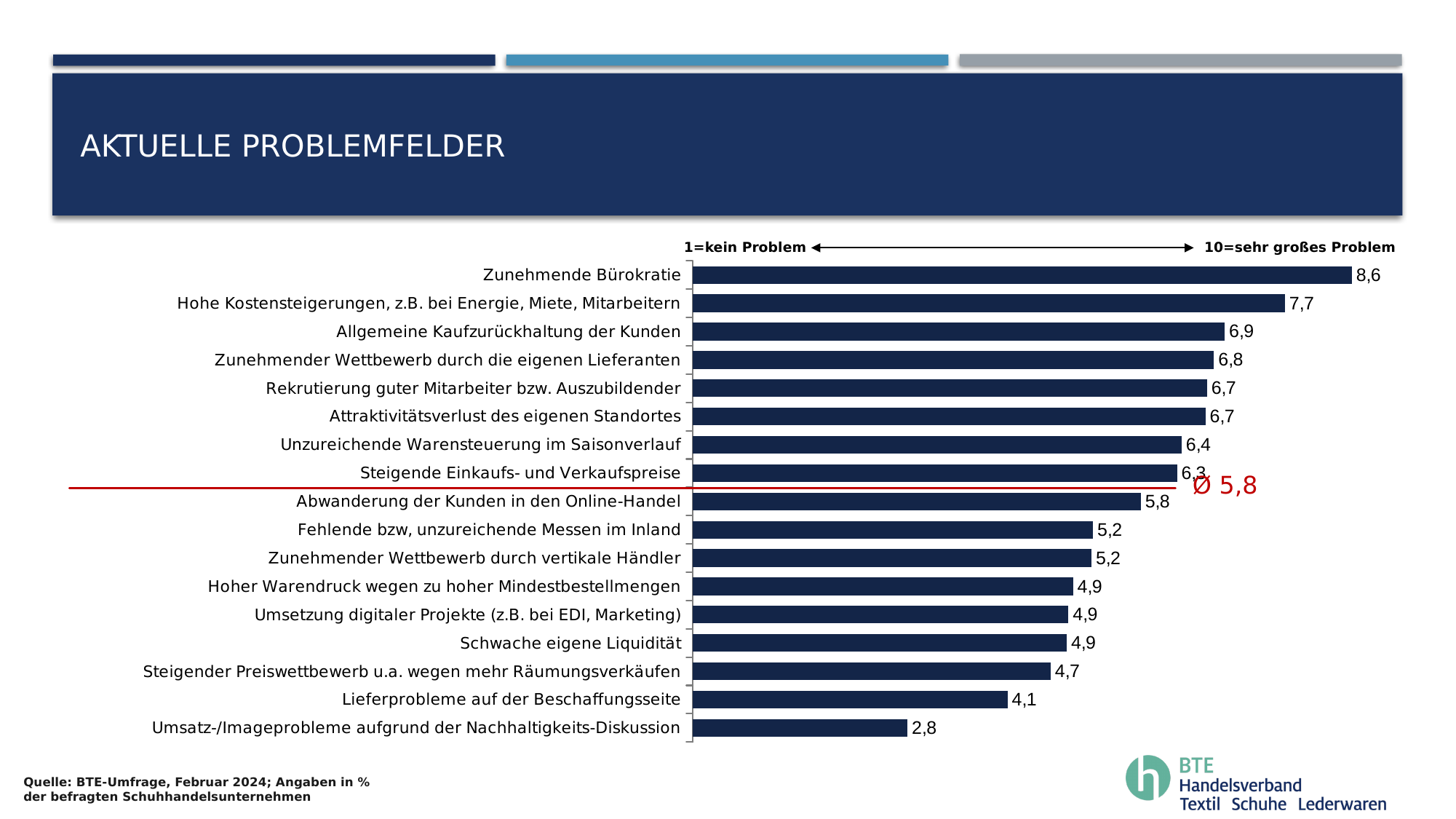

# Aktuelle Problemfelder
1=kein Problem
10=sehr großes Problem

### Chart

| Category | Spalte1 |
|---|---|
| Umsatz-/Imageprobleme aufgrund der Nachhaltigkeits-Diskussion | 2.79 |
| Lieferprobleme auf der Beschaffungsseite | 4.09 |
| Steigender Preiswettbewerb u.a. wegen mehr Räumungsverkäufen | 4.65 |
| Schwache eigene Liquidität | 4.86 |
| Umsetzung digitaler Projekte (z.B. bei EDI, Marketing) | 4.88 |
| Hoher Warendruck wegen zu hoher Mindestbestellmengen | 4.94 |
| Zunehmender Wettbewerb durch vertikale Händler | 5.18 |
| Fehlende bzw, unzureichende Messen im Inland | 5.2 |
| Abwanderung der Kunden in den Online-Handel | 5.82 |
| Steigende Einkaufs- und Verkaufspreise | 6.29 |
| Unzureichende Warensteuerung im Saisonverlauf | 6.35 |
| Attraktivitätsverlust des eigenen Standortes | 6.66 |
| Rekrutierung guter Mitarbeiter bzw. Auszubildender | 6.68 |
| Zunehmender Wettbewerb durch die eigenen Lieferanten | 6.77 |
| Allgemeine Kaufzurückhaltung der Kunden | 6.91 |
| Hohe Kostensteigerungen, z.B. bei Energie, Miete, Mitarbeitern | 7.69 |
| Zunehmende Bürokratie | 8.56 |
Ø 5,8
Quelle: BTE-Umfrage, Februar 2024; Angaben in % der befragten Schuhhandelsunternehmen